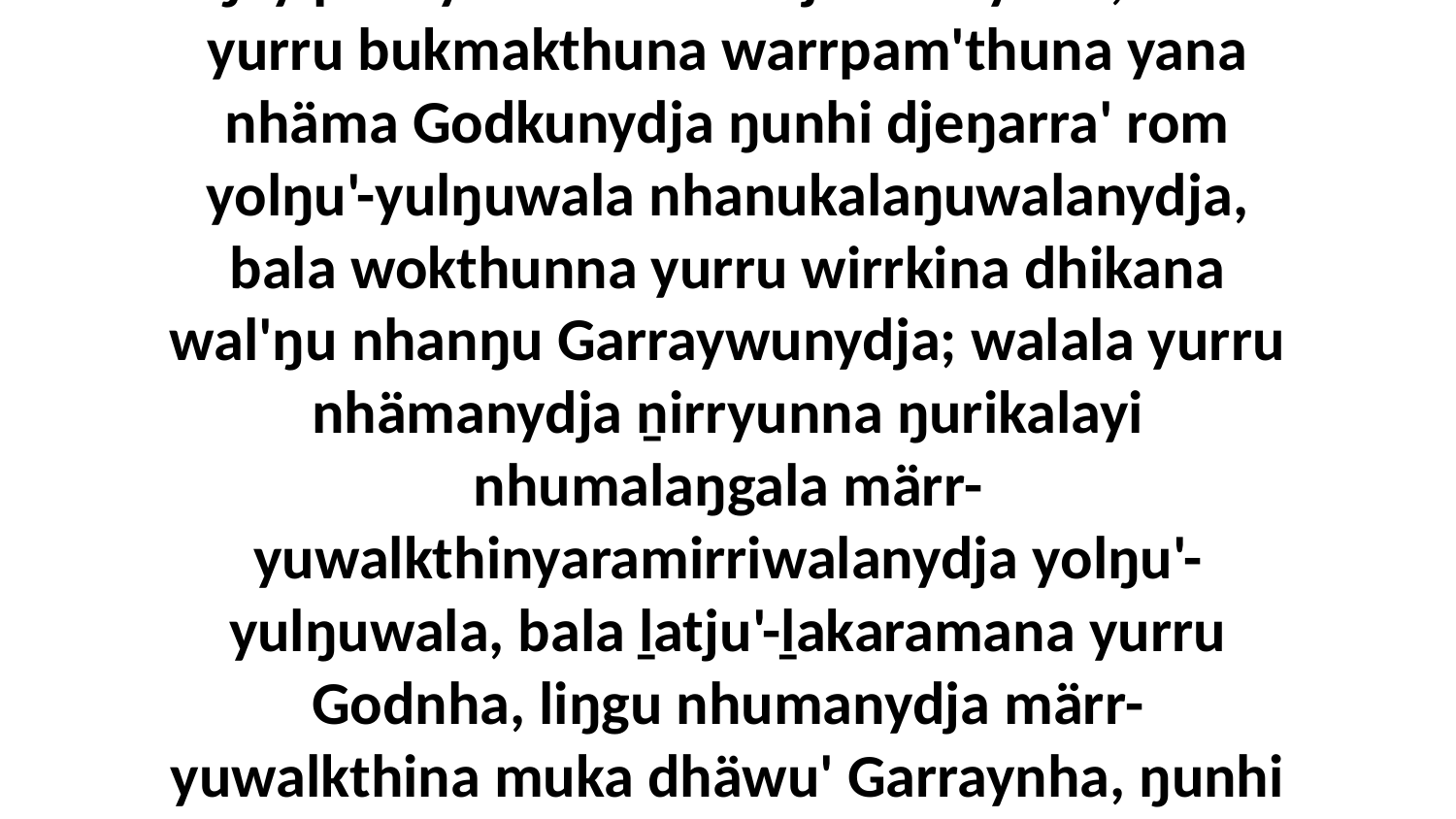

10 Liŋgu ŋulinyaramirriyunydjayi waluyu ŋayipina yurru lili marrtji Garraynha, bala yurru bukmakthuna warrpam'thuna yana nhäma Godkunydja ŋunhi djeŋarra' rom yolŋu'-yulŋuwala nhanukalaŋuwalanydja, bala wokthunna yurru wirrkina dhikana wal'ŋu nhanŋu Garraywunydja; walala yurru nhämanydja ṉirryunna ŋurikalayi nhumalaŋgala märr-yuwalkthinyaramirriwalanydja yolŋu'-yulŋuwala, bala ḻatju'-ḻakaramana yurru Godnha, liŋgu nhumanydja märr-yuwalkthina muka dhäwu' Garraynha, ŋunhi ŋanapurru ḻakaraŋala nhumalaŋgu yukurrana ŋanya.